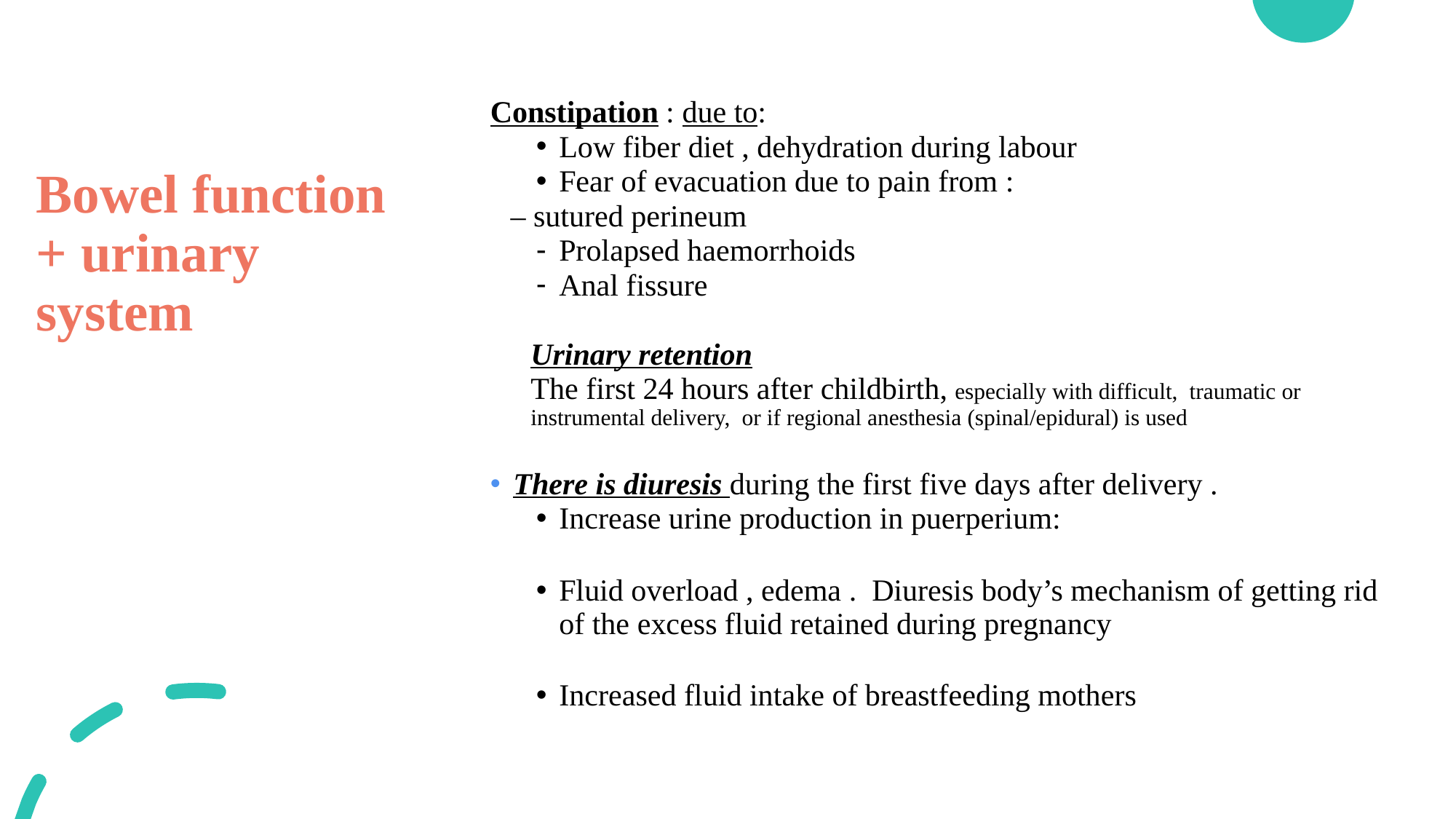

Constipation : due to:
Low fiber diet , dehydration during labour
Fear of evacuation due to pain from :
– sutured perineum
Prolapsed haemorrhoids
Anal fissure

Urinary retention
The first 24 hours after childbirth, especially with difficult,  traumatic or instrumental delivery,  or if regional anesthesia (spinal/epidural) is used

There is diuresis during the first five days after delivery .
Increase urine production in puerperium:

Fluid overload , edema .  Diuresis body’s mechanism of getting rid of the excess fluid retained during pregnancy

Increased fluid intake of breastfeeding mothers

# Bowel function + urinary system